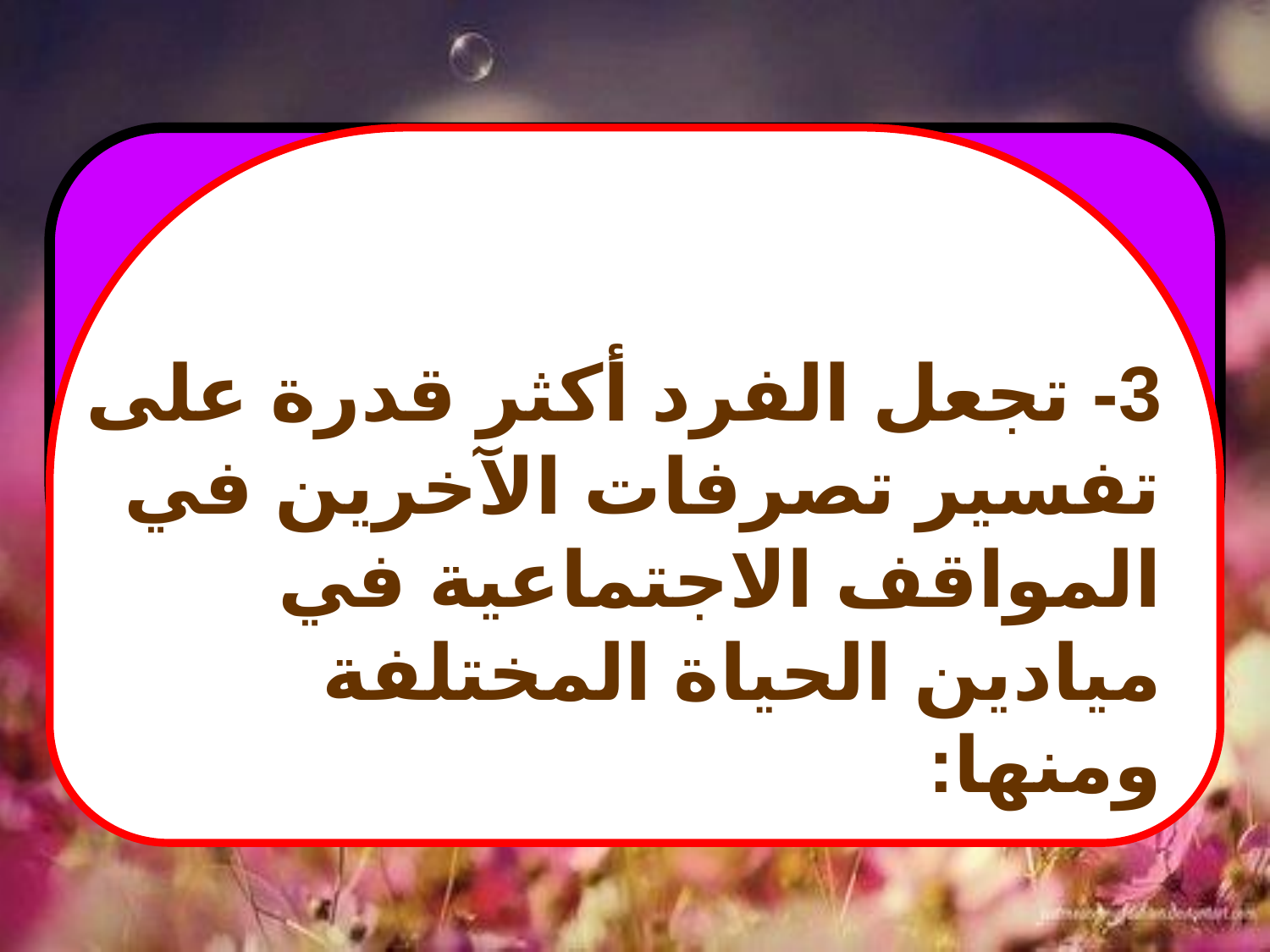

3- تجعل الفرد أكثر قدرة على تفسير تصرفات الآخرين في المواقف الاجتماعية في ميادين الحياة المختلفة ومنها: